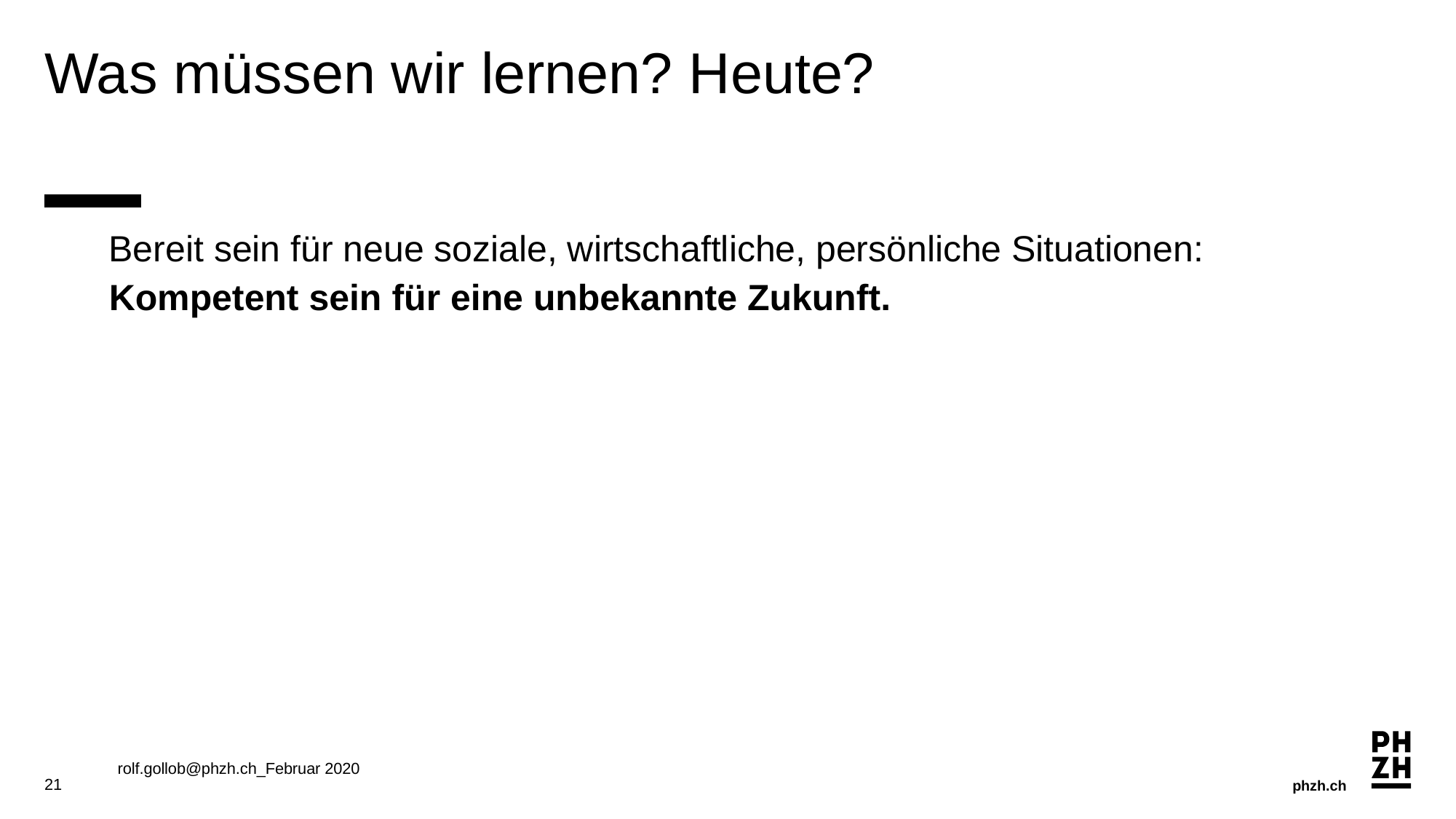

# Was müssen wir lernen? Heute?
Bereit sein für neue soziale, wirtschaftliche, persönliche Situationen:
Kompetent sein für eine unbekannte Zukunft.

rolf.gollob@phzh.ch_Februar 2020
21